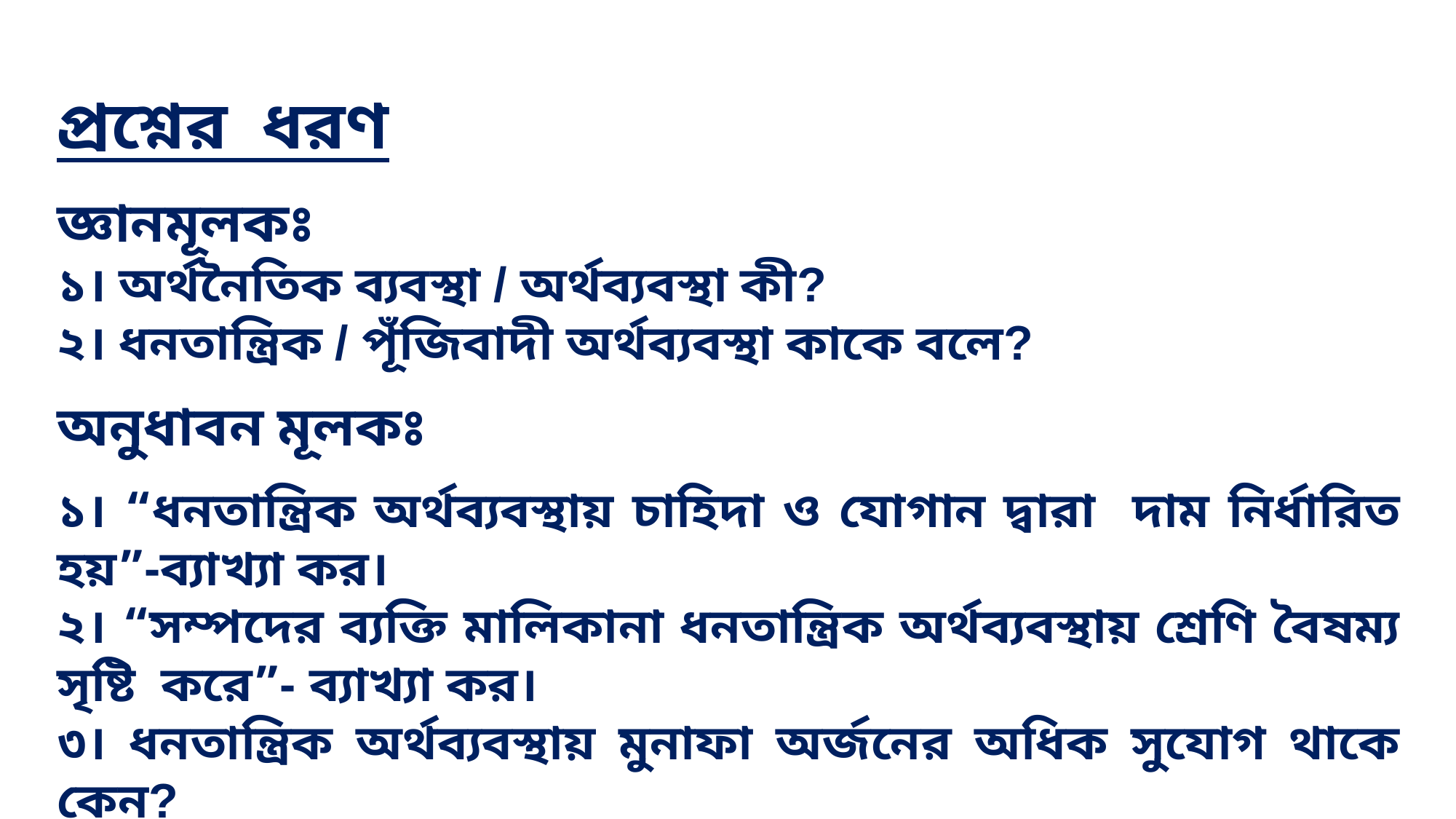

প্রশ্নের  ধরণ

জ্ঞানমূলকঃ
১। অর্থনৈতিক ব্যবস্থা / অর্থব্যবস্থা কী?
২। ধনতান্ত্রিক / পূঁজিবাদী অর্থব্যবস্থা কাকে বলে?

অনুধাবন মূলকঃ

১। “ধনতান্ত্রিক অর্থব্যবস্থায় চাহিদা ও যোগান দ্বারা  দাম নির্ধারিত হয়”-ব্যাখ্যা কর।
২। “সম্পদের ব্যক্তি মালিকানা ধনতান্ত্রিক অর্থব্যবস্থায় শ্রেণি বৈষম্য সৃষ্টি  করে”- ব্যাখ্যা কর।
৩। ধনতান্ত্রিক অর্থব্যবস্থায় মুনাফা অর্জনের অধিক সুযোগ থাকে কেন?